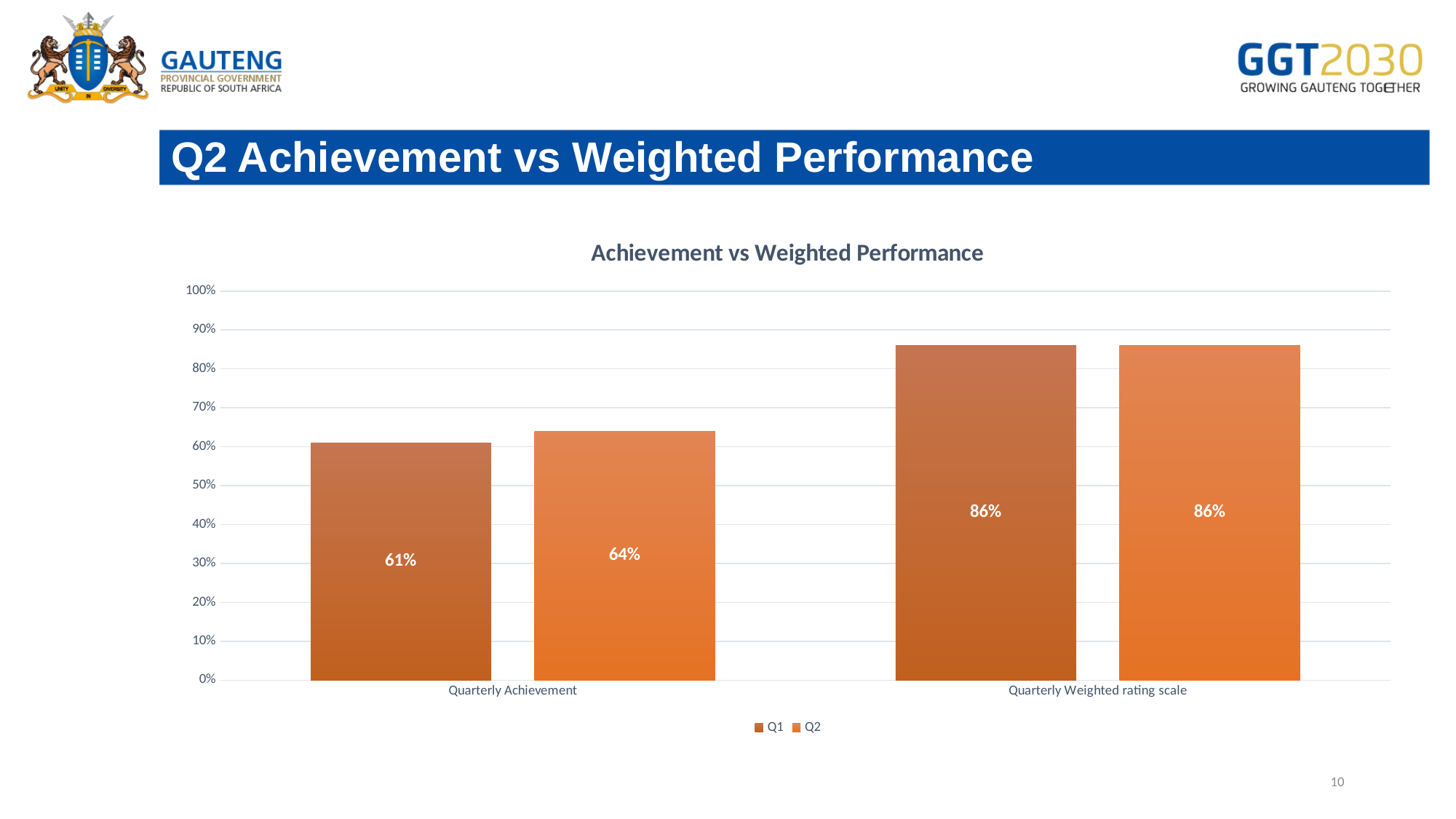

# Q2 Achievement vs Weighted Performance

### Chart: Achievement vs Weighted Performance

| Category | Q1 | Q2 |
|---|---|---|
| Quarterly Achievement | 0.61 | 0.64 |
| Quarterly Weighted rating scale | 0.86 | 0.86 |
10